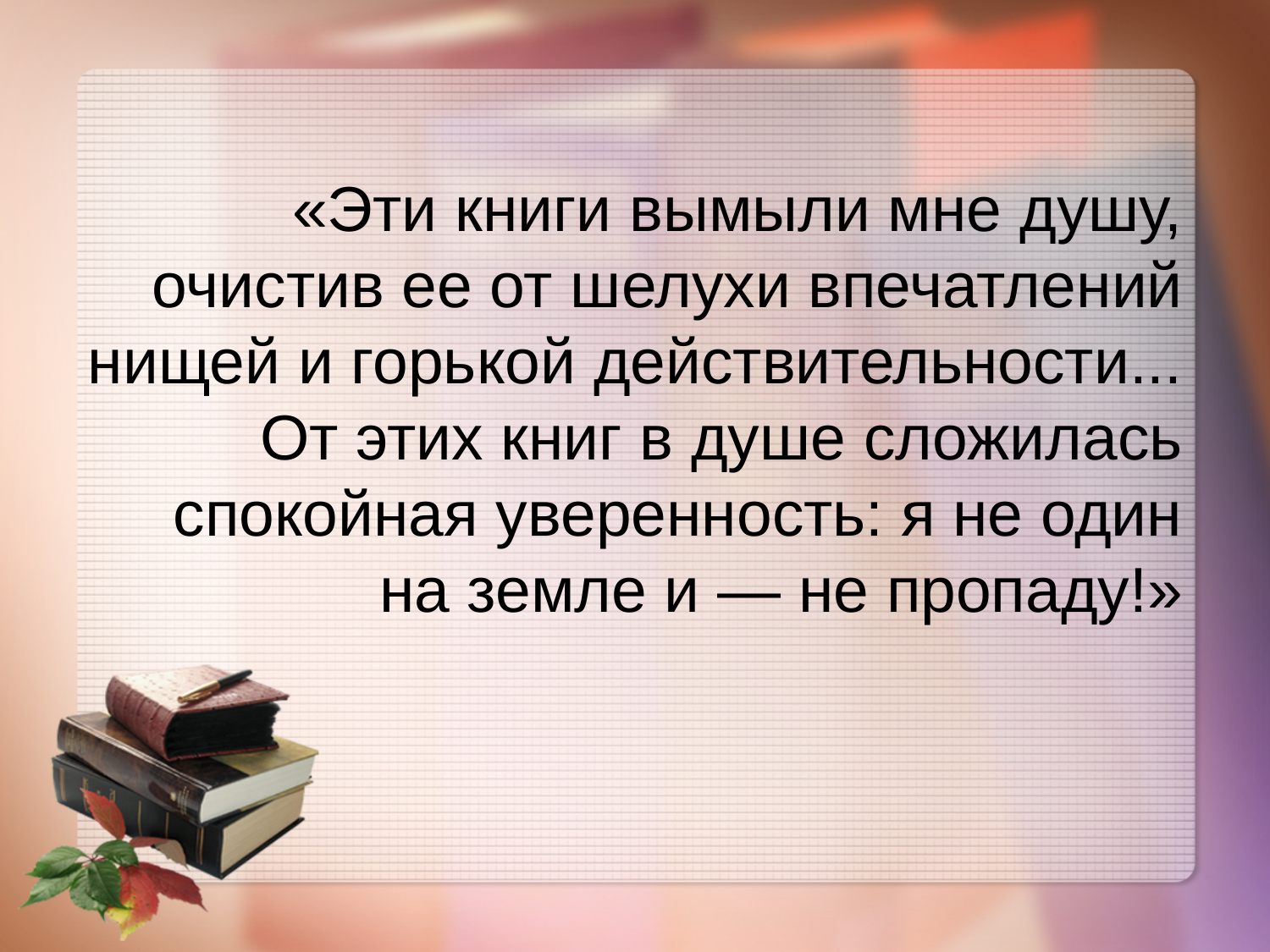

# «Эти книги вымыли мне душу, очистив ее от шелухи впечатлений нищей и горькой действительности... От этих книг в душе сложилась спокойная уверенность: я не один на земле и — не пропаду!»